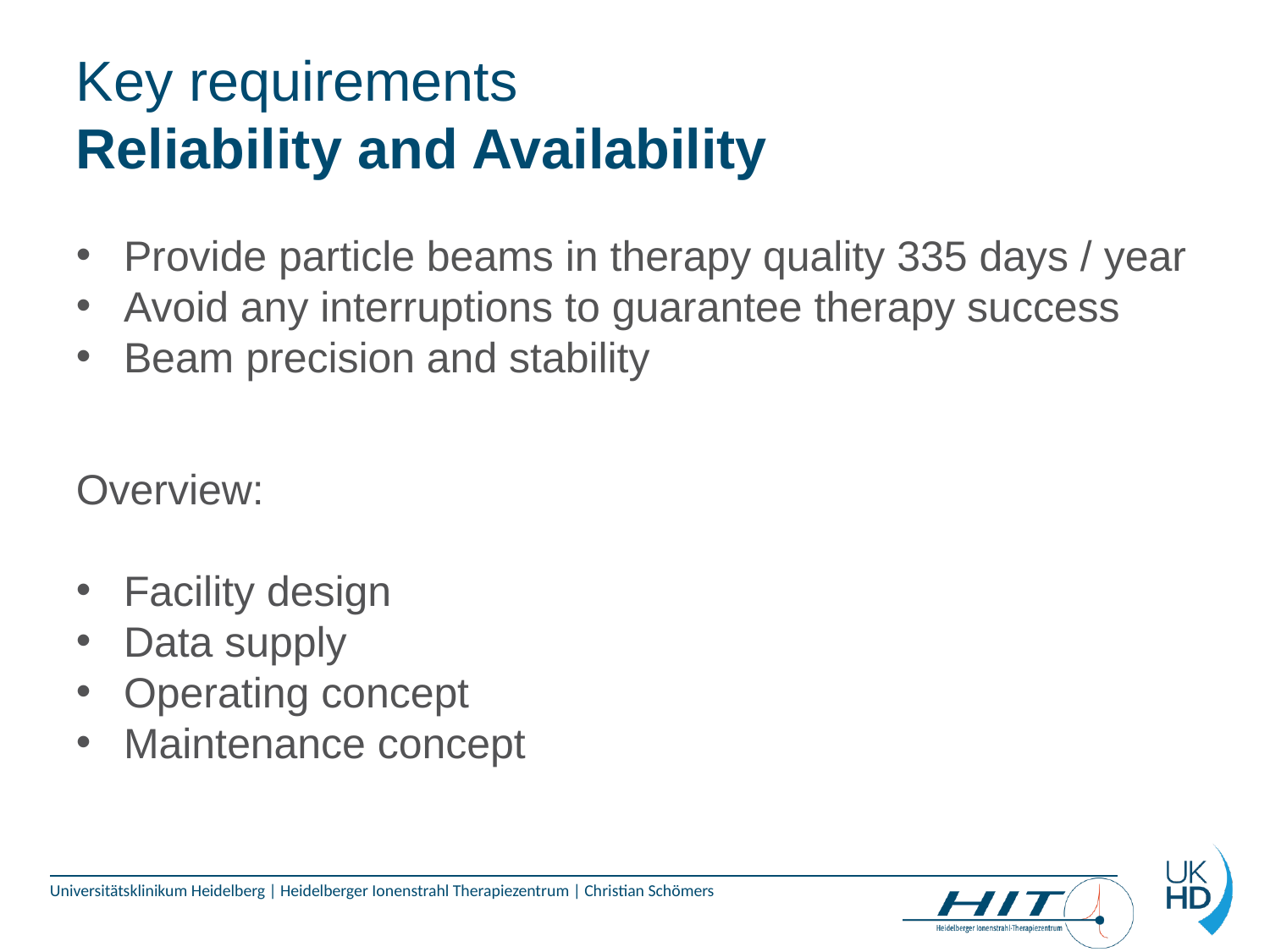

# Key requirements Reliability and Availability
Provide particle beams in therapy quality 335 days / year
Avoid any interruptions to guarantee therapy success
Beam precision and stability
Overview:

Facility design
Data supply
Operating concept
Maintenance concept